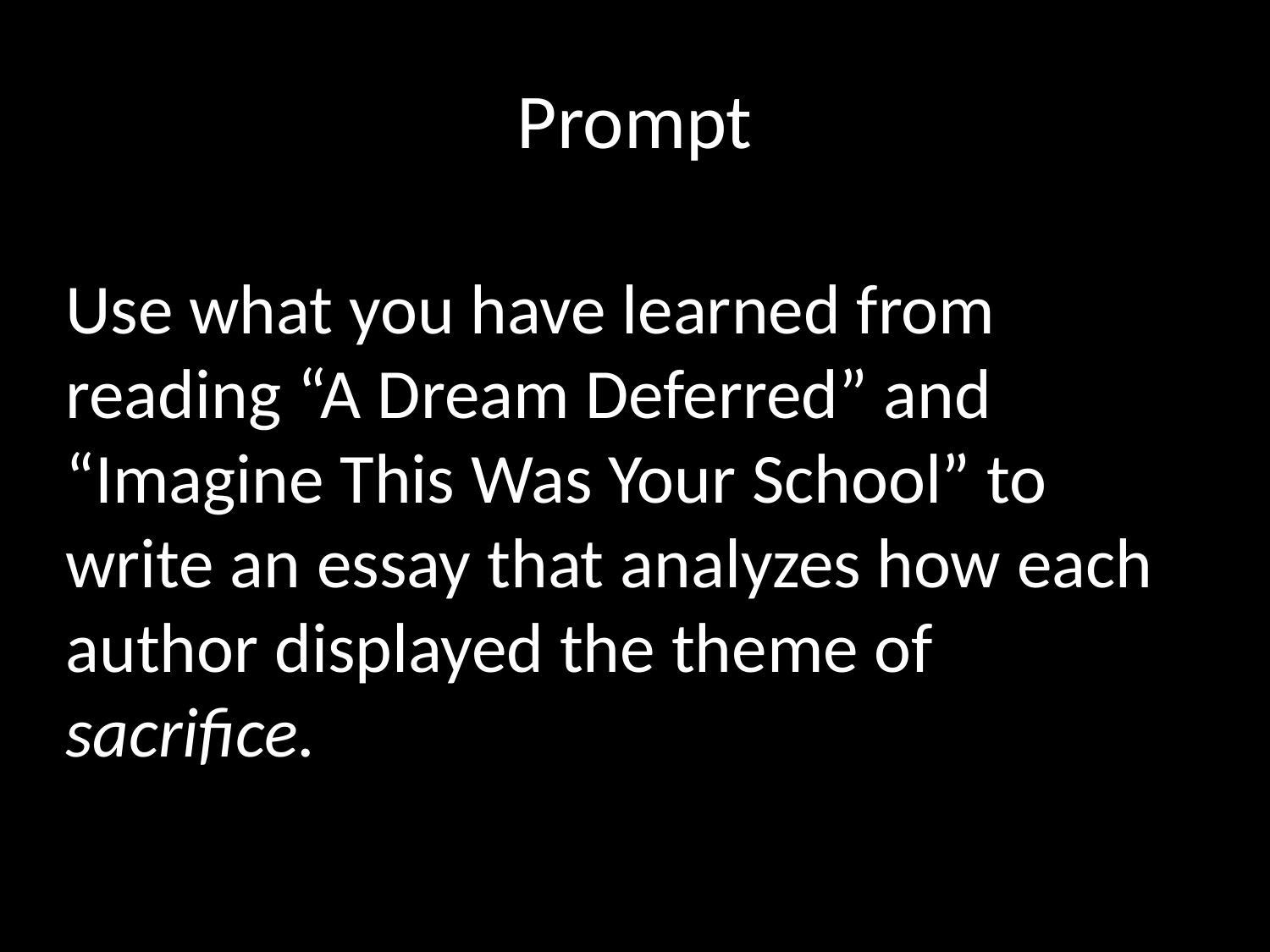

# Prompt

Use what you have learned from reading “A Dream Deferred” and “Imagine This Was Your School” to write an essay that analyzes how each author displayed the theme of sacrifice.